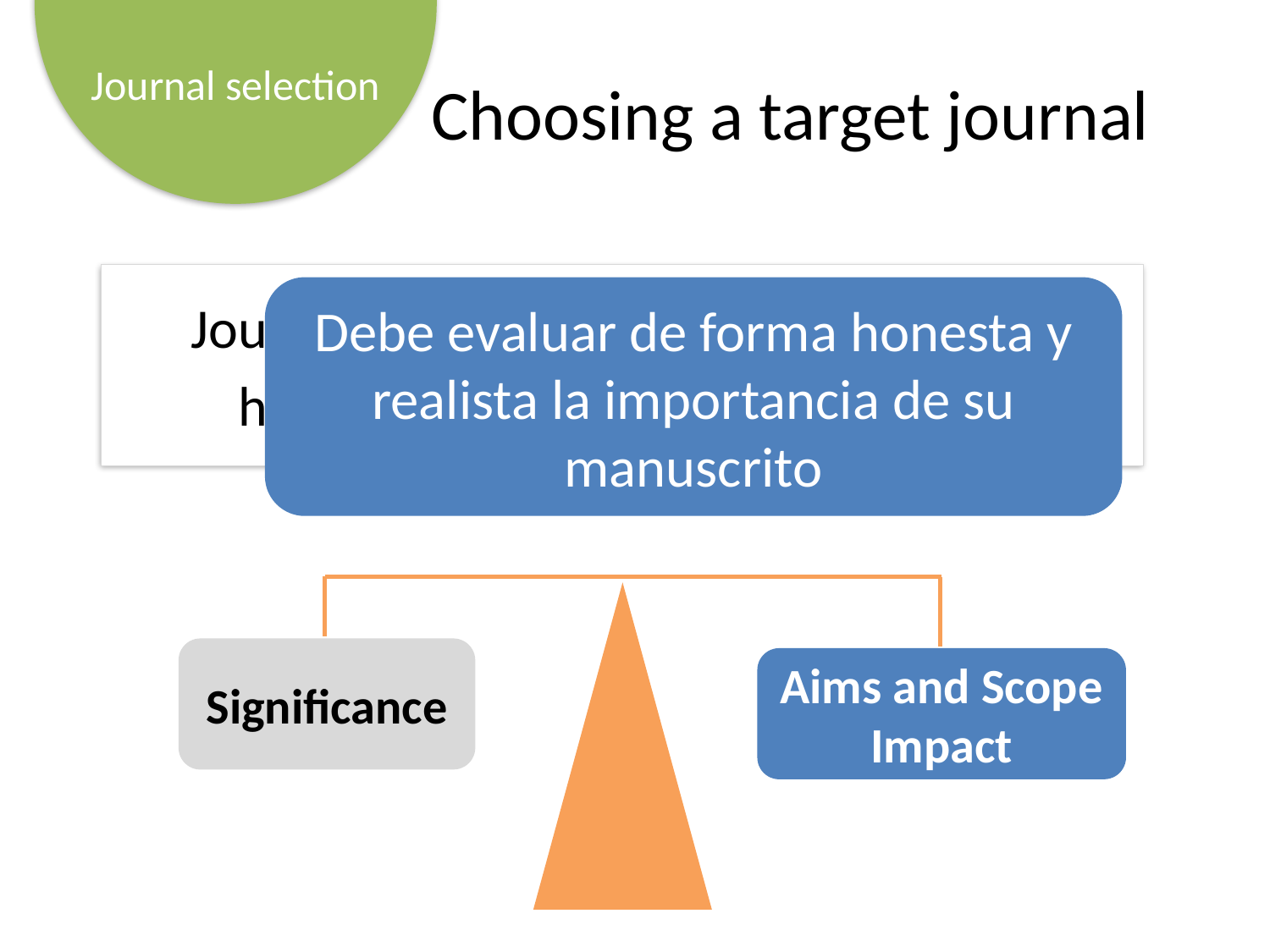

# Choosing a target journal

Debe evaluar de forma honesta y realista la importancia de su manuscrito
 Journal selection must be based on an
honest evaluation of your findings

Significance
Aims and Scope
Impact